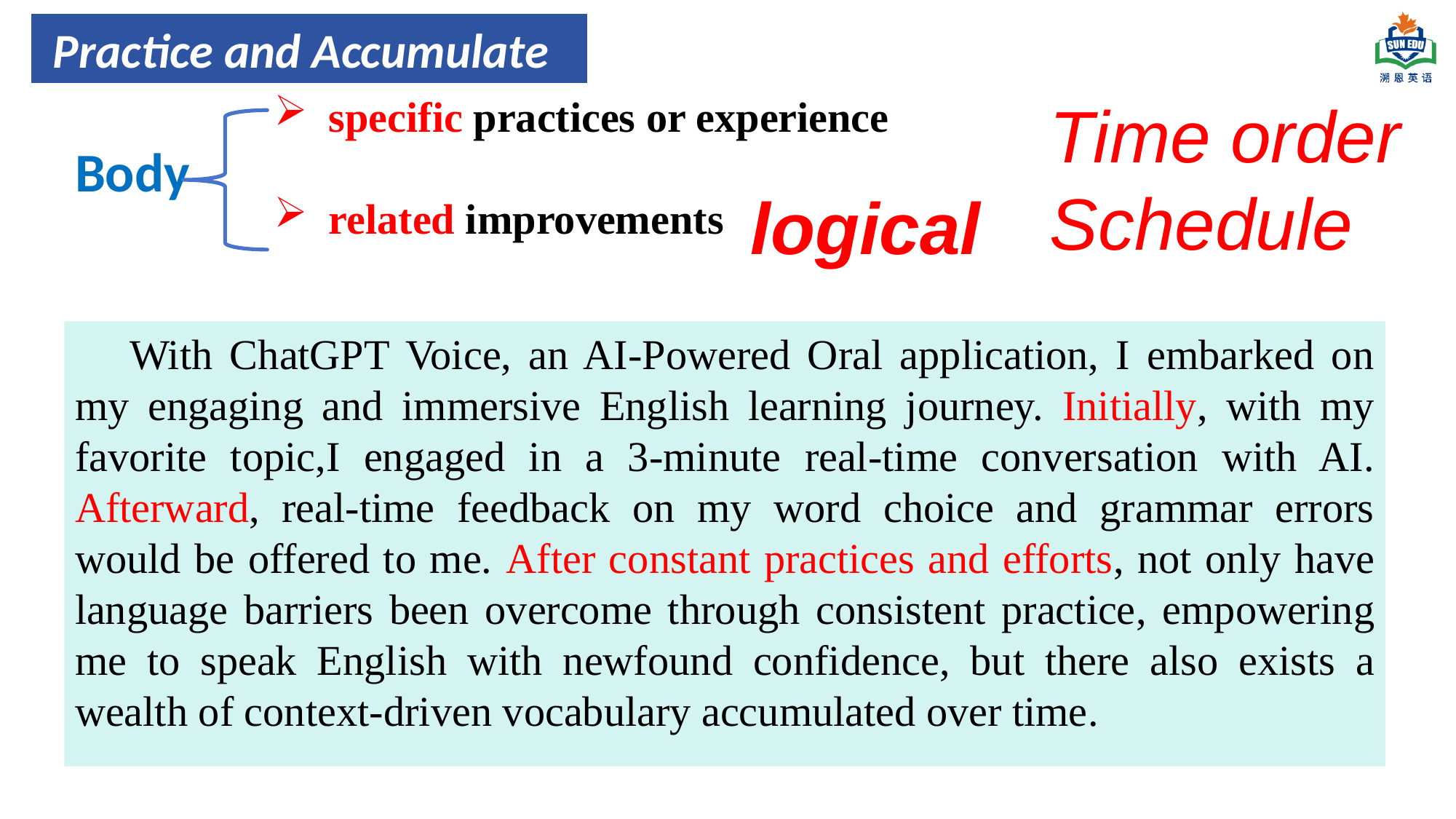

Practice and Accumulate
specific practices or experience

related improvements
Time order
Schedule

Body
logical
With ChatGPT Voice, an AI-Powered Oral application, I embarked on my engaging and immersive English learning journey. Initially‌, with my favorite topic,I engaged in a 3-minute real-time conversation with AI‌. ‌Afterward, real-time feedback‌ on my word choice and grammar errors would be offered to me. After constant practices and efforts, not only have language barriers been overcome through consistent practice‌, ‌empowering me to speak English with newfound confidence‌, ‌but there also exists a wealth of context-driven vocabulary accumulated over time‌.